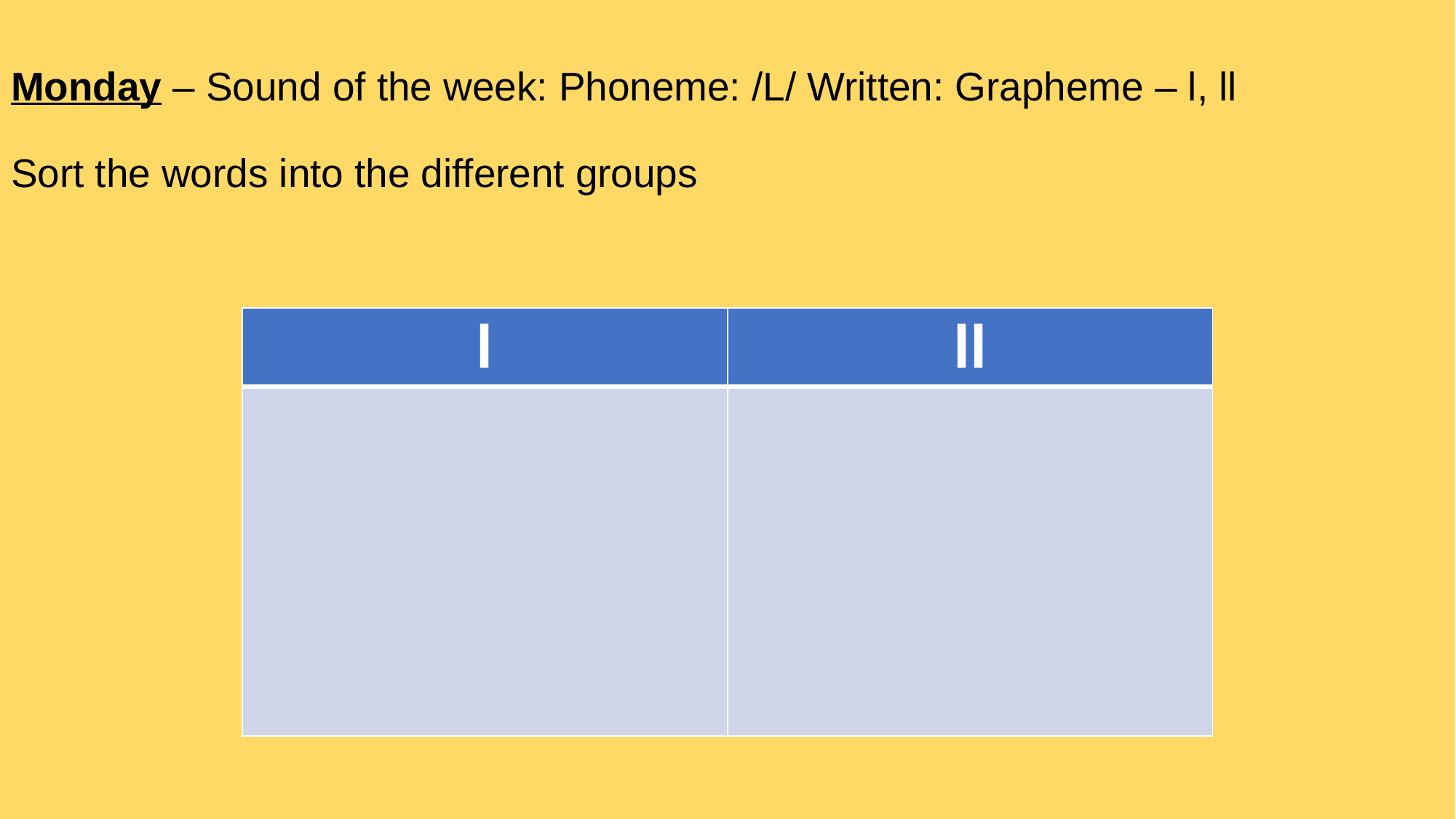

# Monday – Sound of the week: Phoneme: /L/ Written: Grapheme – l, ll Sort the words into the different groups
| l | ll |
| --- | --- |
|  |  |